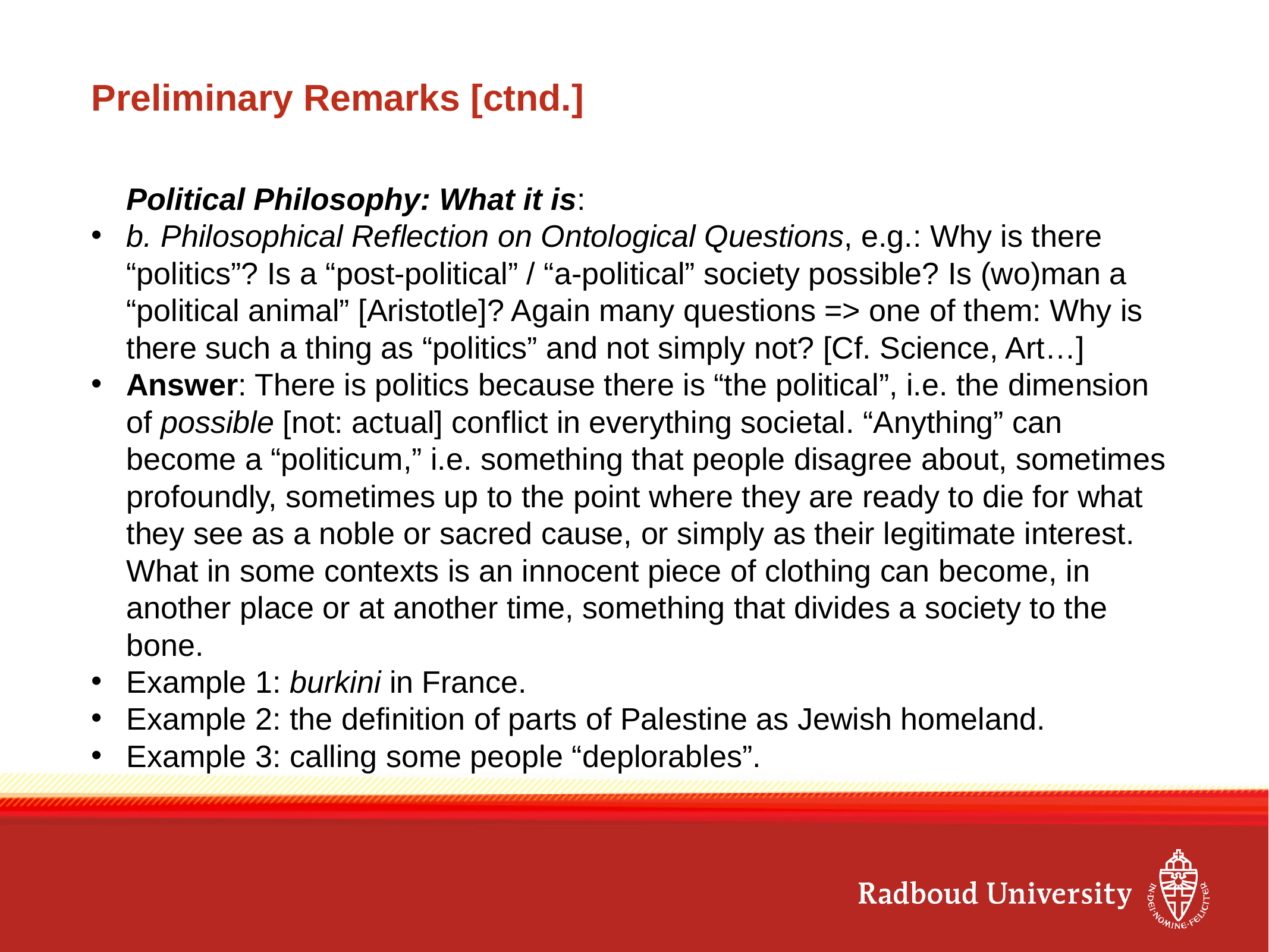

# Preliminary Remarks [ctnd.]
	Political Philosophy: What it is:
b. Philosophical Reflection on Ontological Questions, e.g.: Why is there “politics”? Is a “post-political” / “a-political” society possible? Is (wo)man a “political animal” [Aristotle]? Again many questions => one of them: Why is there such a thing as “politics” and not simply not? [Cf. Science, Art…]
Answer: There is politics because there is “the political”, i.e. the dimension of possible [not: actual] conflict in everything societal. “Anything” can become a “politicum,” i.e. something that people disagree about, sometimes profoundly, sometimes up to the point where they are ready to die for what they see as a noble or sacred cause, or simply as their legitimate interest. What in some contexts is an innocent piece of clothing can become, in another place or at another time, something that divides a society to the bone.
Example 1: burkini in France.
Example 2: the definition of parts of Palestine as Jewish homeland.
Example 3: calling some people “deplorables”.